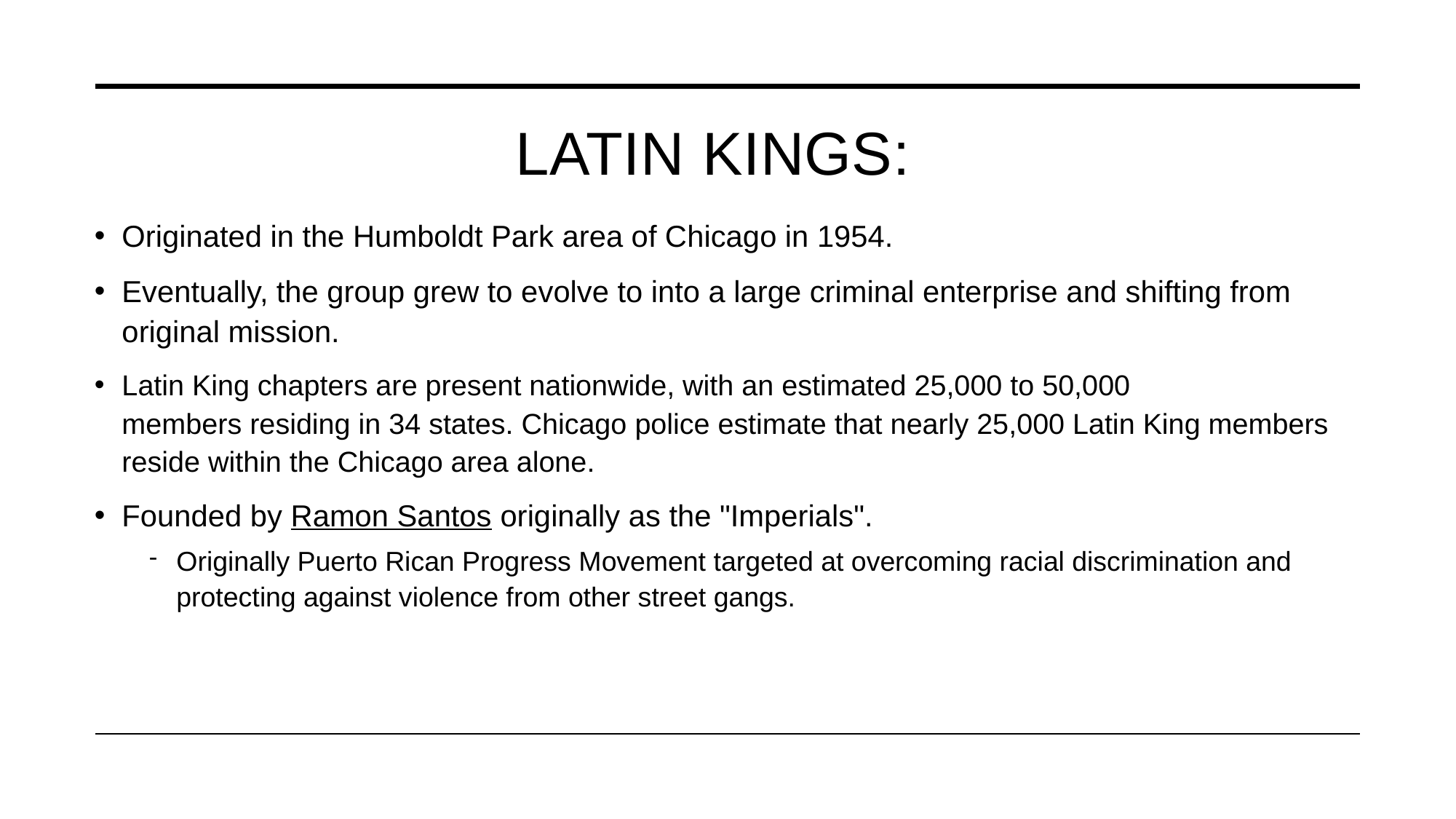

# Latin Kings:
Originated in the Humboldt Park area of Chicago in 1954.
Eventually, the group grew to evolve to into a large criminal enterprise and shifting from original mission.
Latin King chapters are present nationwide, with an estimated 25,000 to 50,000 members residing in 34 states. Chicago police estimate that nearly 25,000 Latin King members reside within the Chicago area alone.
Founded by Ramon Santos originally as the "Imperials".
Originally Puerto Rican Progress Movement targeted at overcoming racial discrimination and protecting against violence from other street gangs.